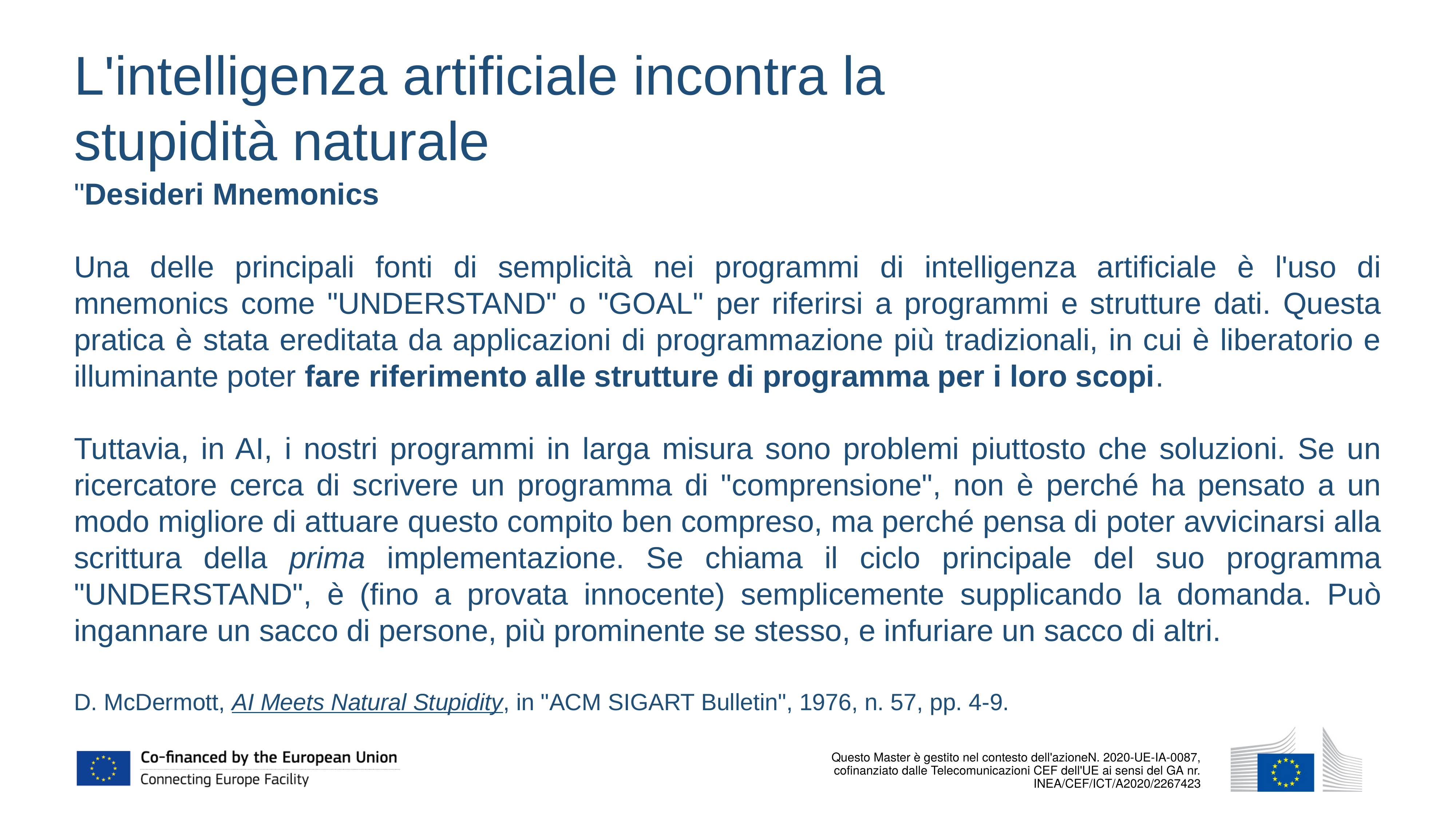

L'intelligenza artificiale incontra la stupidità naturale
"Desideri Mnemonics

Una delle principali fonti di semplicità nei programmi di intelligenza artificiale è l'uso di mnemonics come "UNDERSTAND" o "GOAL" per riferirsi a programmi e strutture dati. Questa pratica è stata ereditata da applicazioni di programmazione più tradizionali, in cui è liberatorio e illuminante poter fare riferimento alle strutture di programma per i loro scopi.

Tuttavia, in AI, i nostri programmi in larga misura sono problemi piuttosto che soluzioni. Se un ricercatore cerca di scrivere un programma di "comprensione", non è perché ha pensato a un modo migliore di attuare questo compito ben compreso, ma perché pensa di poter avvicinarsi alla scrittura della prima implementazione. Se chiama il ciclo principale del suo programma "UNDERSTAND", è (fino a provata innocente) semplicemente supplicando la domanda. Può ingannare un sacco di persone, più prominente se stesso, e infuriare un sacco di altri.
D. McDermott, AI Meets Natural Stupidity, in "ACM SIGART Bulletin", 1976, n. 57, pp. 4-9.